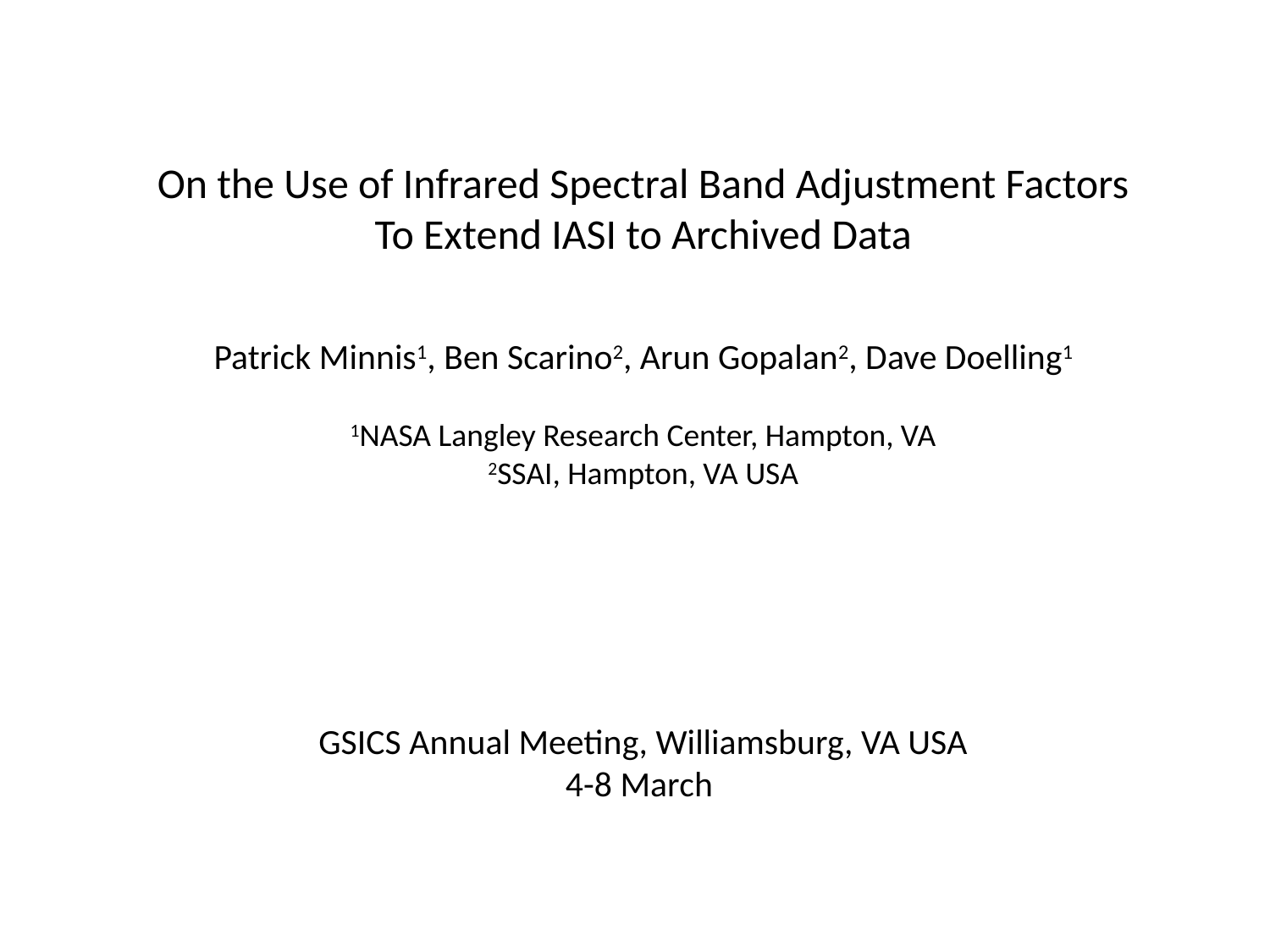

On the Use of Infrared Spectral Band Adjustment Factors
To Extend IASI to Archived Data

Patrick Minnis1, Ben Scarino2, Arun Gopalan2, Dave Doelling1

1NASA Langley Research Center, Hampton, VA
2SSAI, Hampton, VA USA

GSICS Annual Meeting, Williamsburg, VA USA
4-8 March